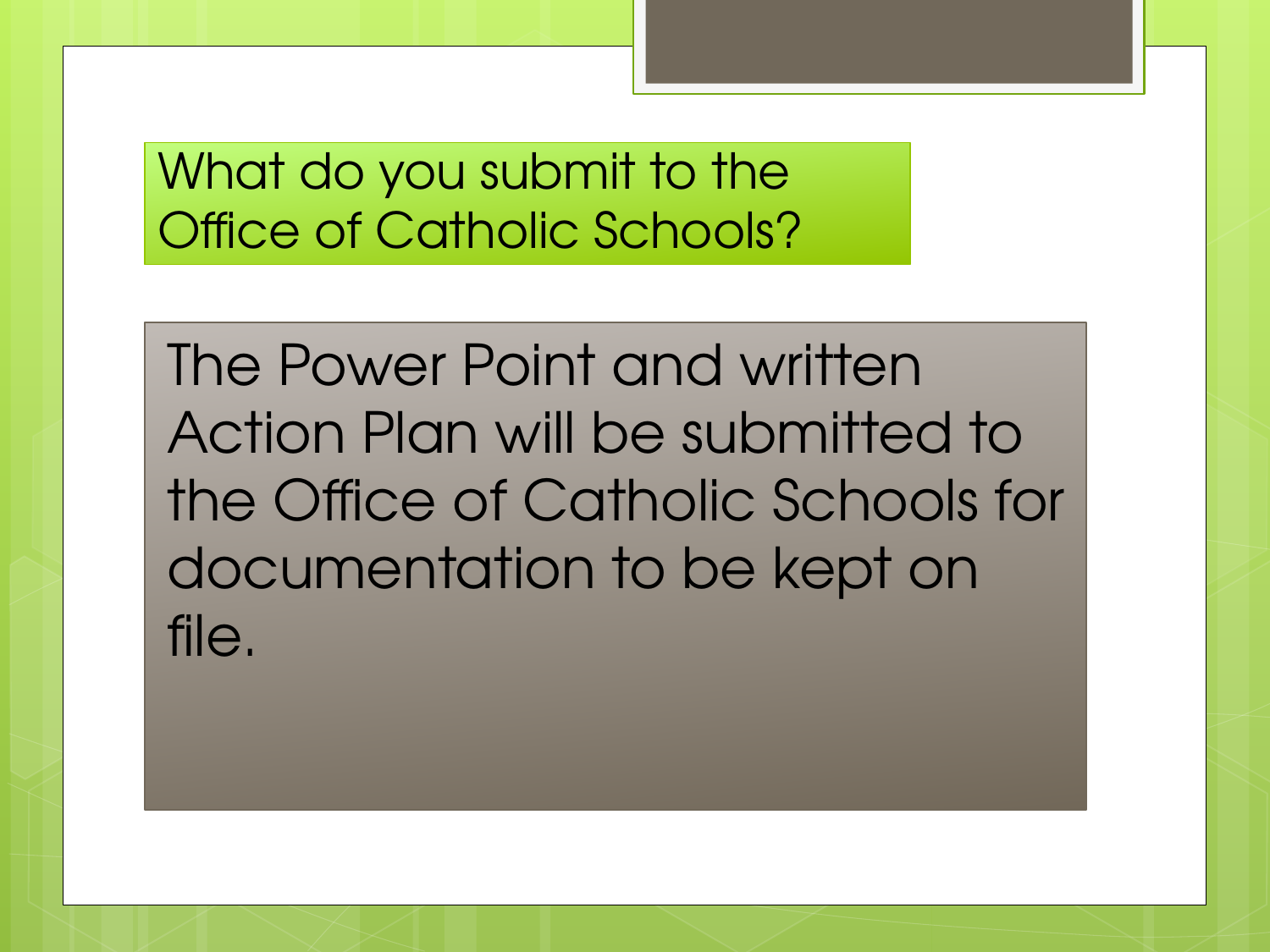

# What do you submit to the Office of Catholic Schools?
The Power Point and written Action Plan will be submitted to the Office of Catholic Schools for documentation to be kept on file.